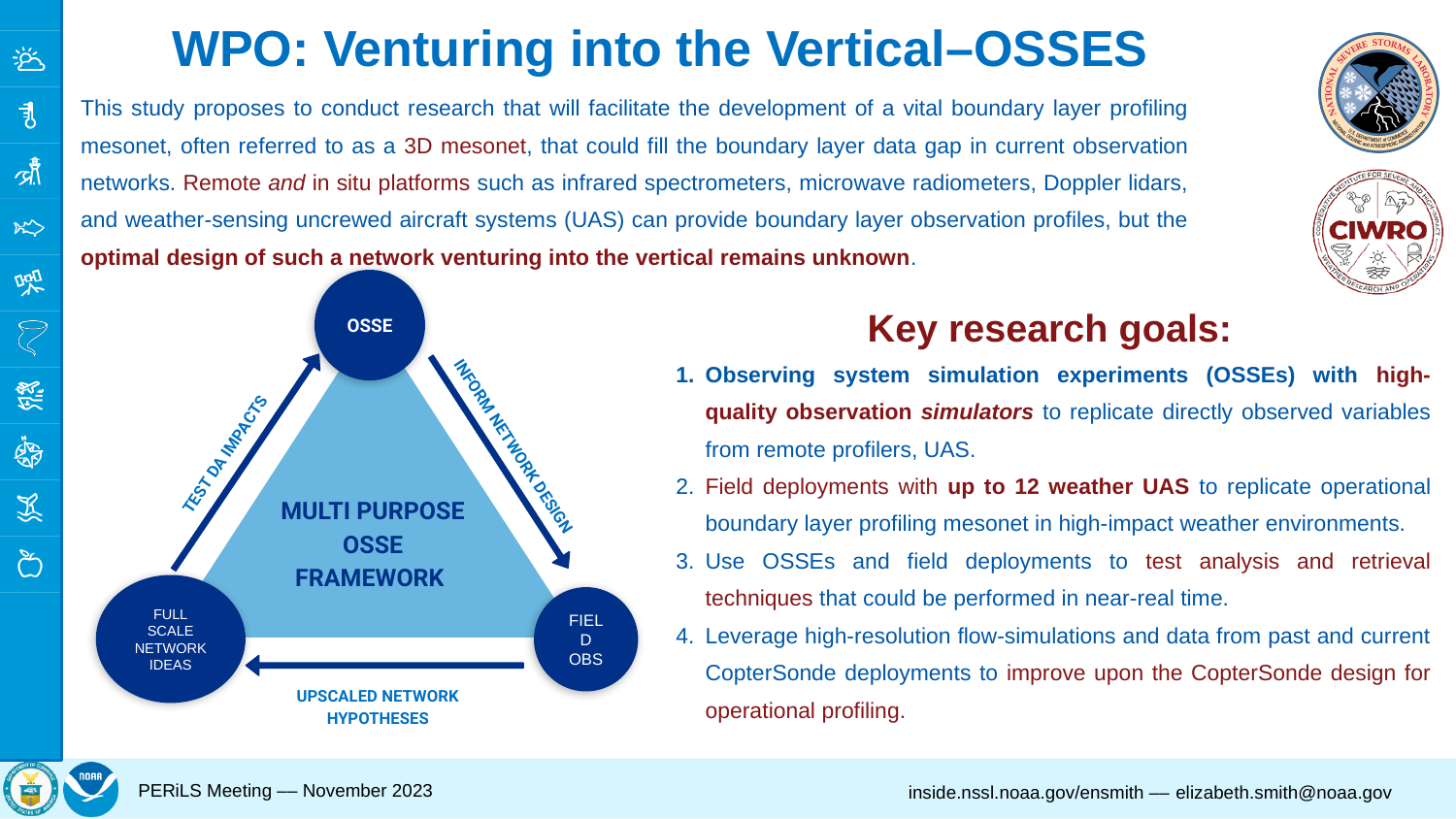

WPO: Venturing into the Vertical–OSSES
This study proposes to conduct research that will facilitate the development of a vital boundary layer profiling mesonet, often referred to as a 3D mesonet, that could fill the boundary layer data gap in current observation networks. Remote and in situ platforms such as infrared spectrometers, microwave radiometers, Doppler lidars, and weather-sensing uncrewed aircraft systems (UAS) can provide boundary layer observation profiles, but the optimal design of such a network venturing into the vertical remains unknown.

OSSE
Key research goals:

Observing system simulation experiments (OSSEs) with high-quality observation simulators to replicate directly observed variables from remote profilers, UAS.
Field deployments with up to 12 weather UAS to replicate operational boundary layer profiling mesonet in high-impact weather environments.
Use OSSEs and field deployments to test analysis and retrieval techniques that could be performed in near-real time.
Leverage high-resolution flow-simulations and data from past and current CopterSonde deployments to improve upon the CopterSonde design for operational profiling.

INFORM NETWORK DESIGN
TEST DA IMPACTS

MULTI PURPOSE OSSE FRAMEWORK
FULL
SCALE NETWORK
IDEAS
FIELD
OBS

UPSCALED NETWORK HYPOTHESES